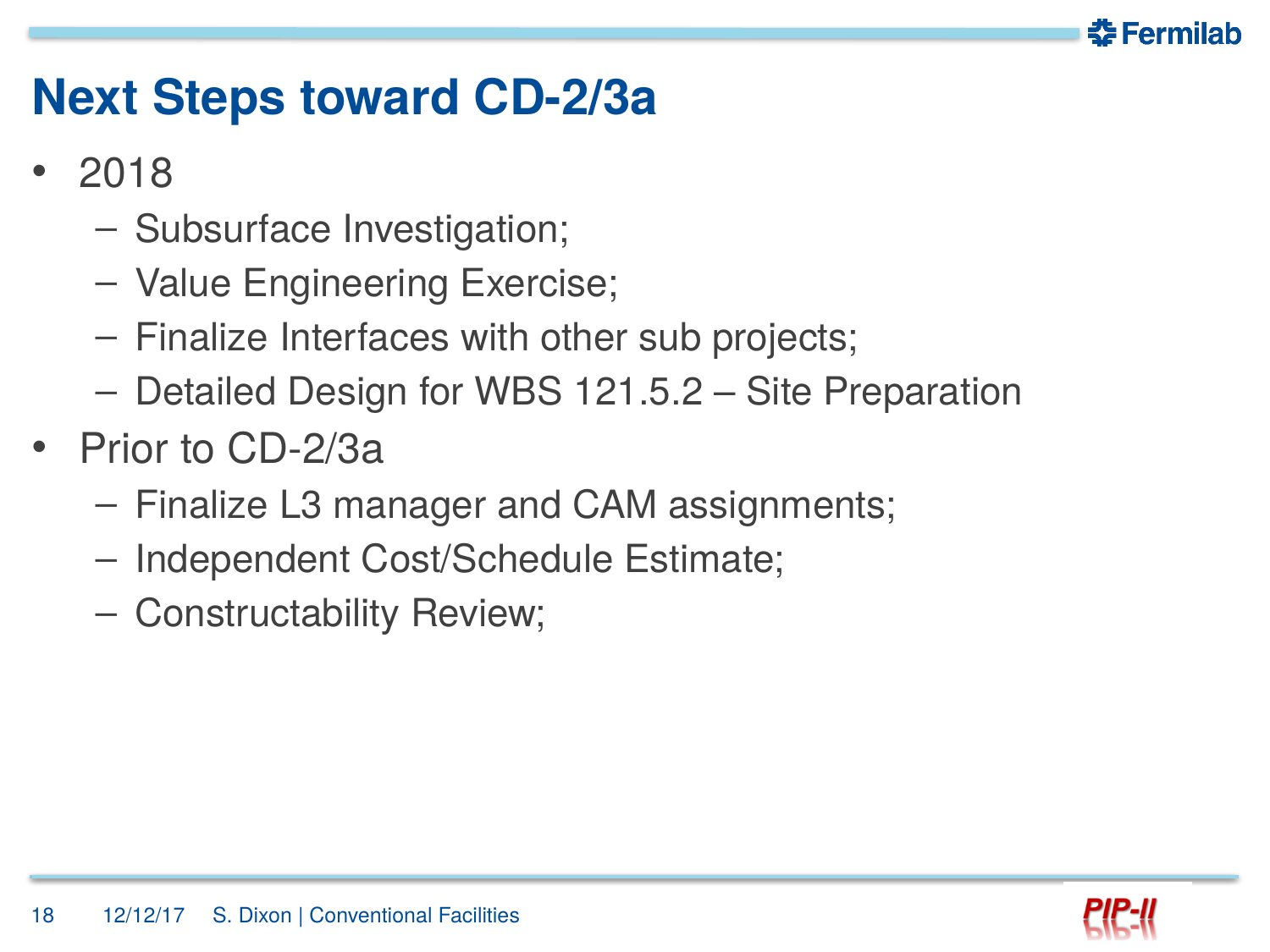

# Next Steps toward CD-2/3a
2018
Subsurface Investigation;
Value Engineering Exercise;
Finalize Interfaces with other sub projects;
Detailed Design for WBS 121.5.2 – Site Preparation
Prior to CD-2/3a
Finalize L3 manager and CAM assignments;
Independent Cost/Schedule Estimate;
Constructability Review;
18
12/12/17
S. Dixon | Conventional Facilities